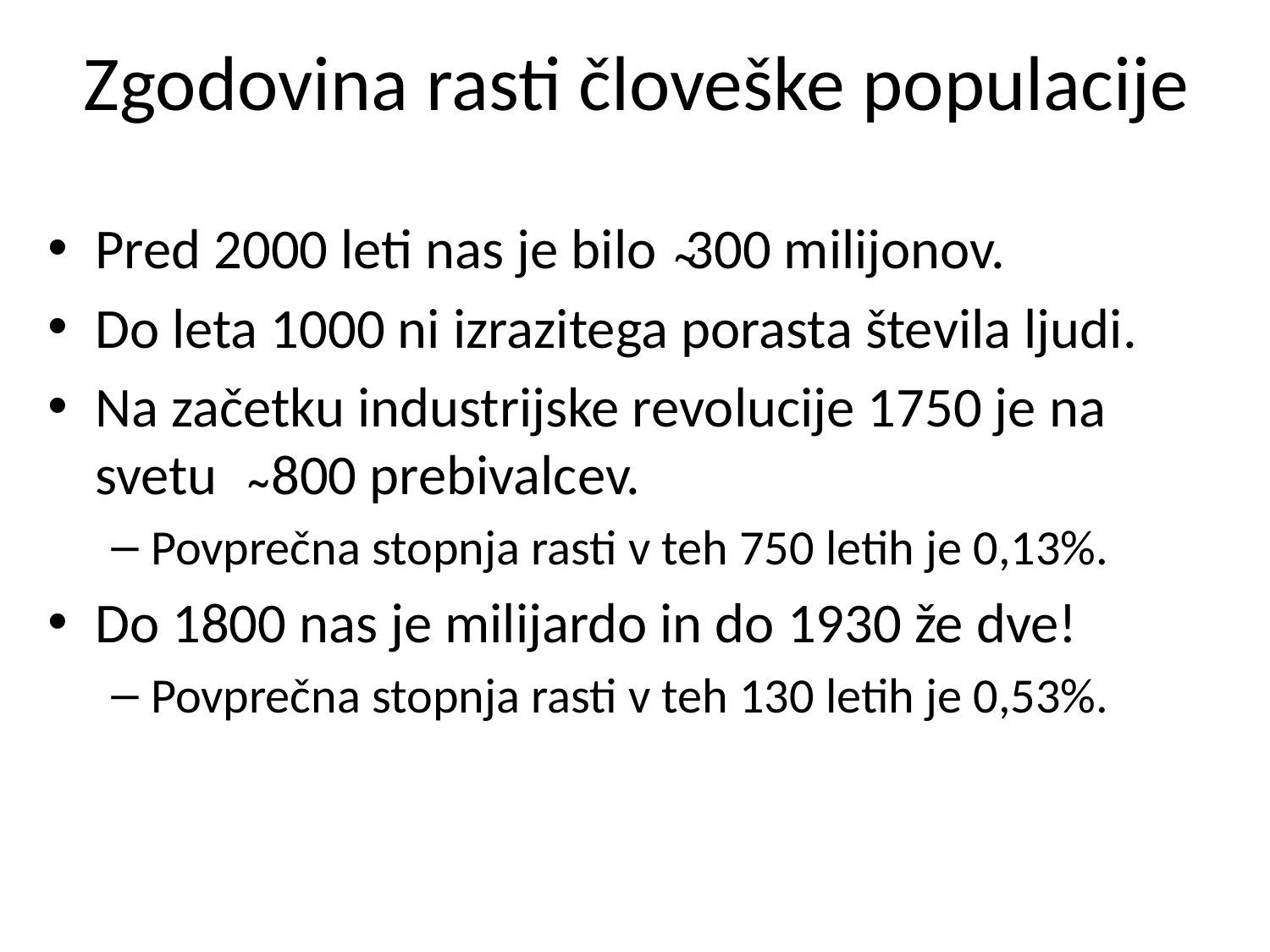

# Zgodovina rasti človeške populacije
Pred 2000 leti nas je bilo  ̴300 milijonov.
Do leta 1000 ni izrazitega porasta števila ljudi.
Na začetku industrijske revolucije 1750 je na svetu   ̴ 800 prebivalcev.
Povprečna stopnja rasti v teh 750 letih je 0,13%.
Do 1800 nas je milijardo in do 1930 že dve!
Povprečna stopnja rasti v teh 130 letih je 0,53%.